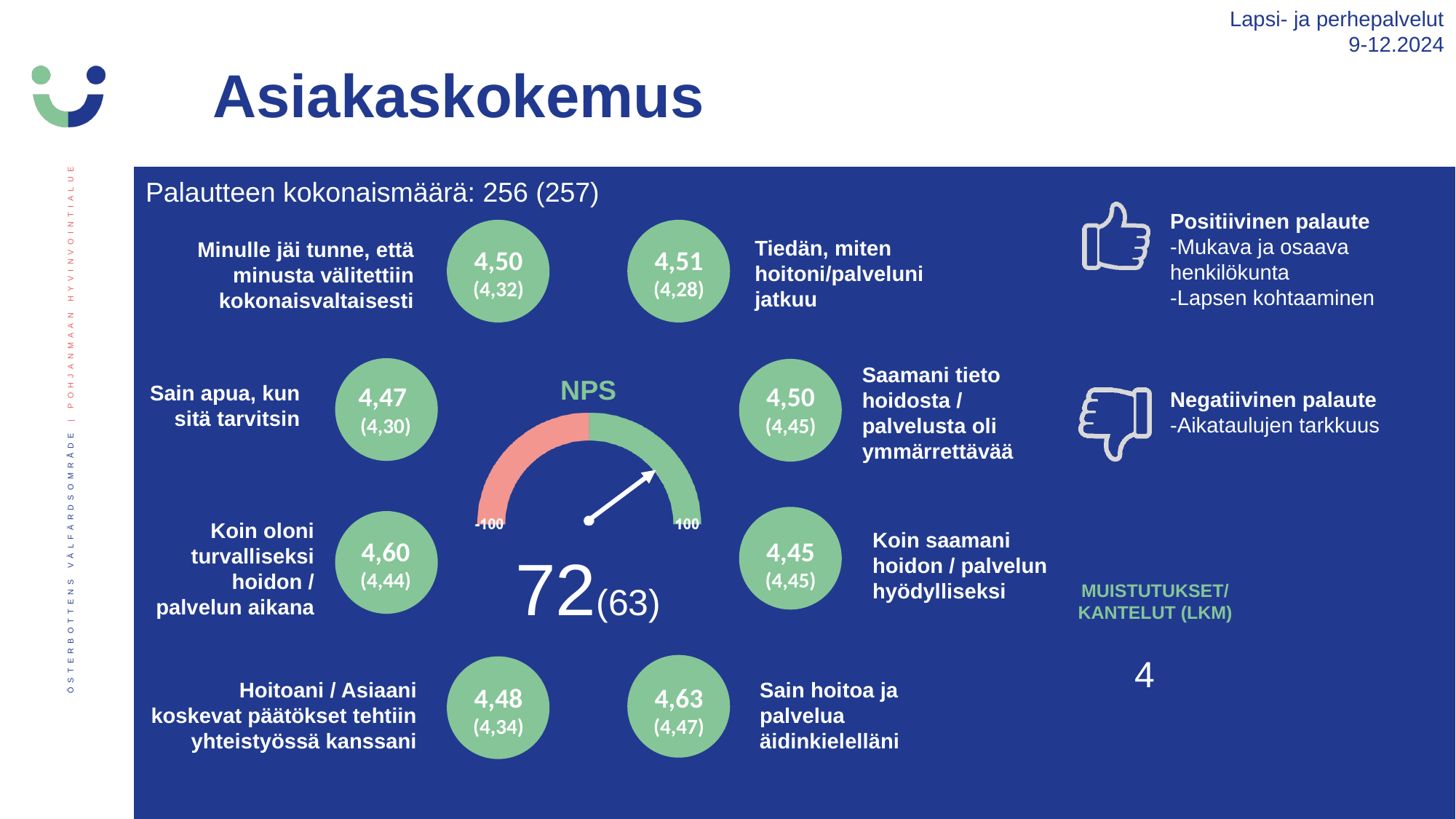

Lapsi- ja perhepalvelut
9-12.2024
Asiakaskokemus
Palautteen kokonaismäärä: 256 (257)
Positiivinen palaute
-Mukava ja osaava henkilökunta
-Lapsen kohtaaminen

Negatiivinen palaute
-Aikataulujen tarkkuus
Tiedän, miten hoitoni/palveluni jatkuu
Minulle jäi tunne, että minusta välitettiin kokonaisvaltaisesti
4,50
(4,32)
4,51
(4,28)
Saamani tieto hoidosta / palvelusta oli ymmärrettävää
4,47
(4,30)
4,50
(4,45)
Sain apua, kun sitä tarvitsin
Koin oloni turvalliseksi hoidon / palvelun aikana
Koin saamani hoidon / palvelun hyödylliseksi
4,60
(4,44)
4,45
(4,45)
72(63)
MUISTUTUKSET/ KANTELUT (LKM)
4
Hoitoani / Asiaani koskevat päätökset tehtiin yhteistyössä kanssani
Sain hoitoa ja palvelua äidinkielelläni
4,63
(4,47)
4,48
(4,34)